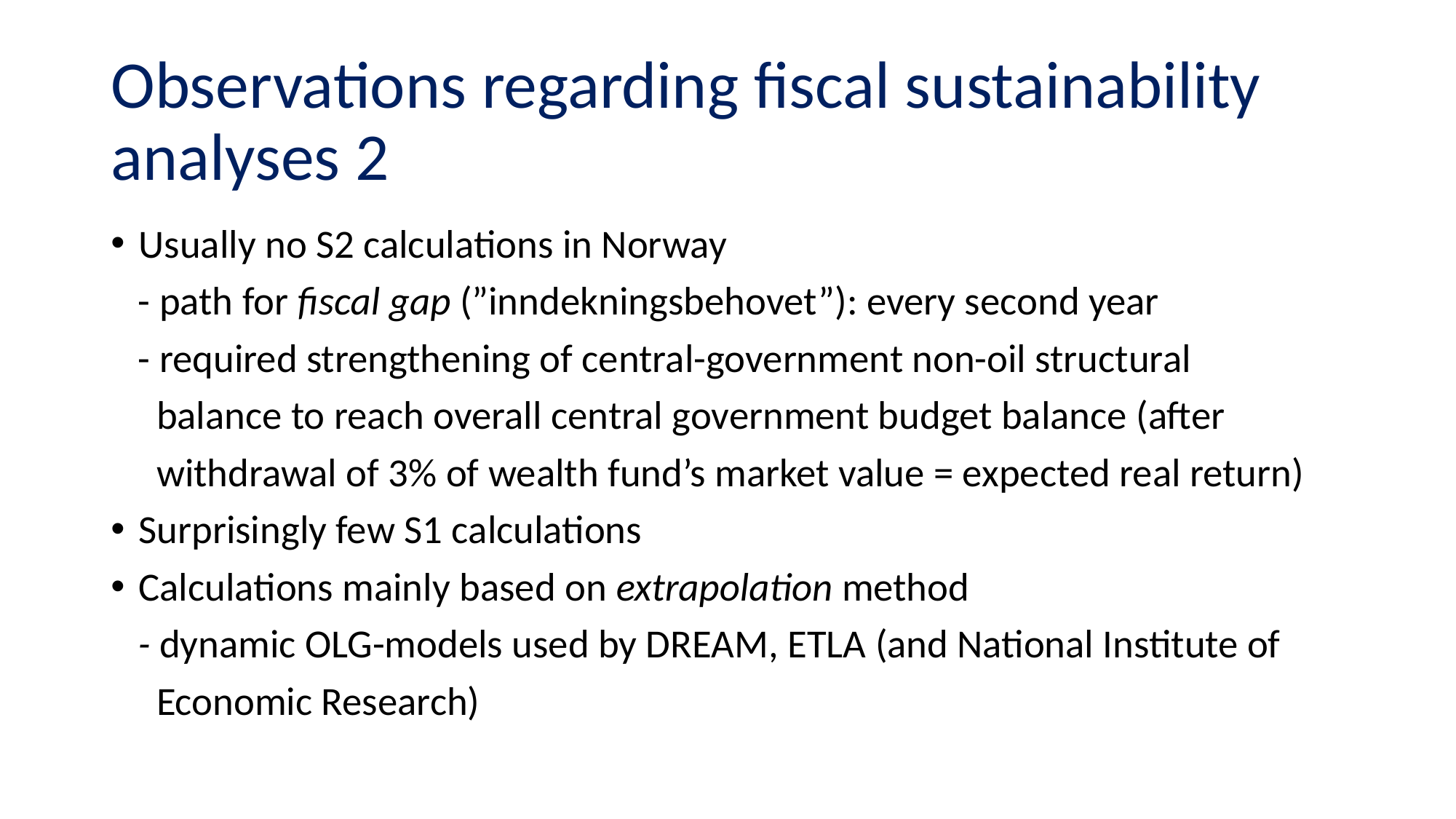

# Observations regarding fiscal sustainability analyses 2
Usually no S2 calculations in Norway
   - path for fiscal gap (”inndekningsbehovet”): every second year
   - required strengthening of central-government non-oil structural
     balance to reach overall central government budget balance (after
     withdrawal of 3% of wealth fund’s market value = expected real return)
Surprisingly few S1 calculations
Calculations mainly based on extrapolation method
   - dynamic OLG-models used by DREAM, ETLA (and National Institute of
     Economic Research)